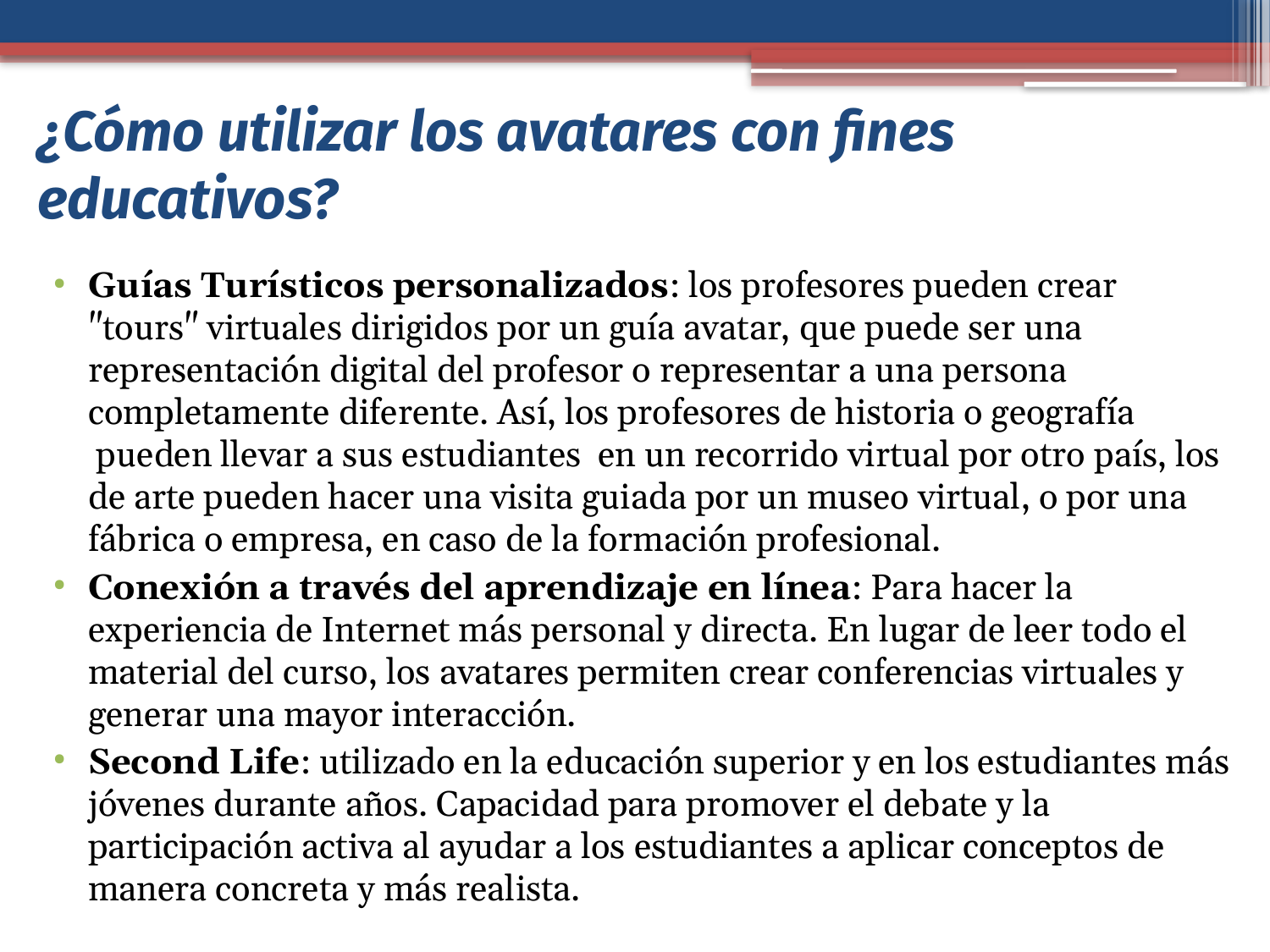

# ¿Cómo utilizar los avatares con fines educativos?
Guías Turísticos personalizados: los profesores pueden crear "tours" virtuales dirigidos por un guía avatar, que puede ser una representación digital del profesor o representar a una persona completamente diferente. Así, los profesores de historia o geografía  pueden llevar a sus estudiantes  en un recorrido virtual por otro país, los de arte pueden hacer una visita guiada por un museo virtual, o por una fábrica o empresa, en caso de la formación profesional.
Conexión a través del aprendizaje en línea: Para hacer la experiencia de Internet más personal y directa. En lugar de leer todo el material del curso, los avatares permiten crear conferencias virtuales y generar una mayor interacción.
Second Life: utilizado en la educación superior y en los estudiantes más jóvenes durante años. Capacidad para promover el debate y la participación activa al ayudar a los estudiantes a aplicar conceptos de manera concreta y más realista.